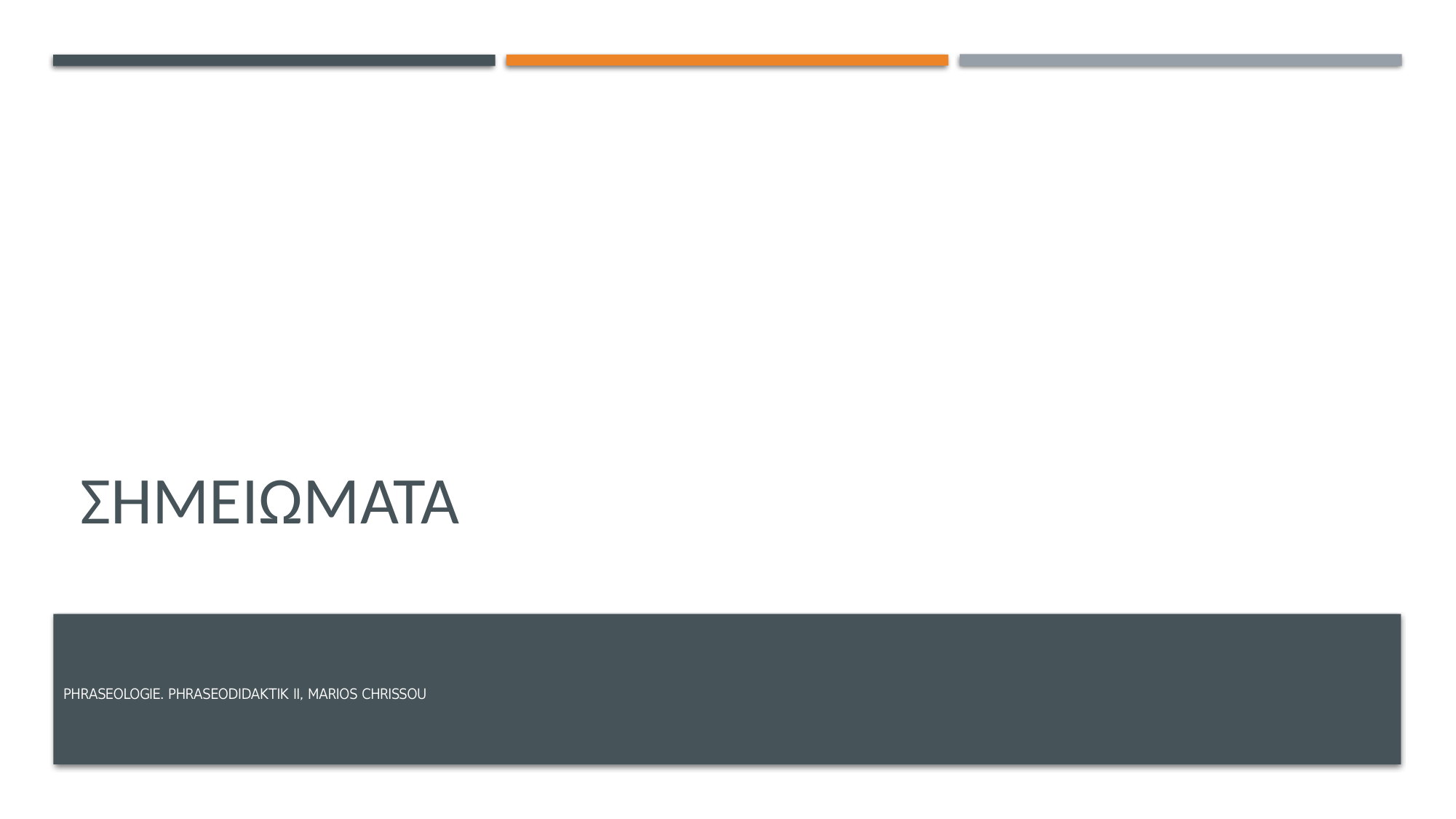

# ΣΗΜΕΙΩΜΑΤΑ
PHRASEOLOGIE. PHRASEODIDAKTIK II, MARIOS CHRISSOU